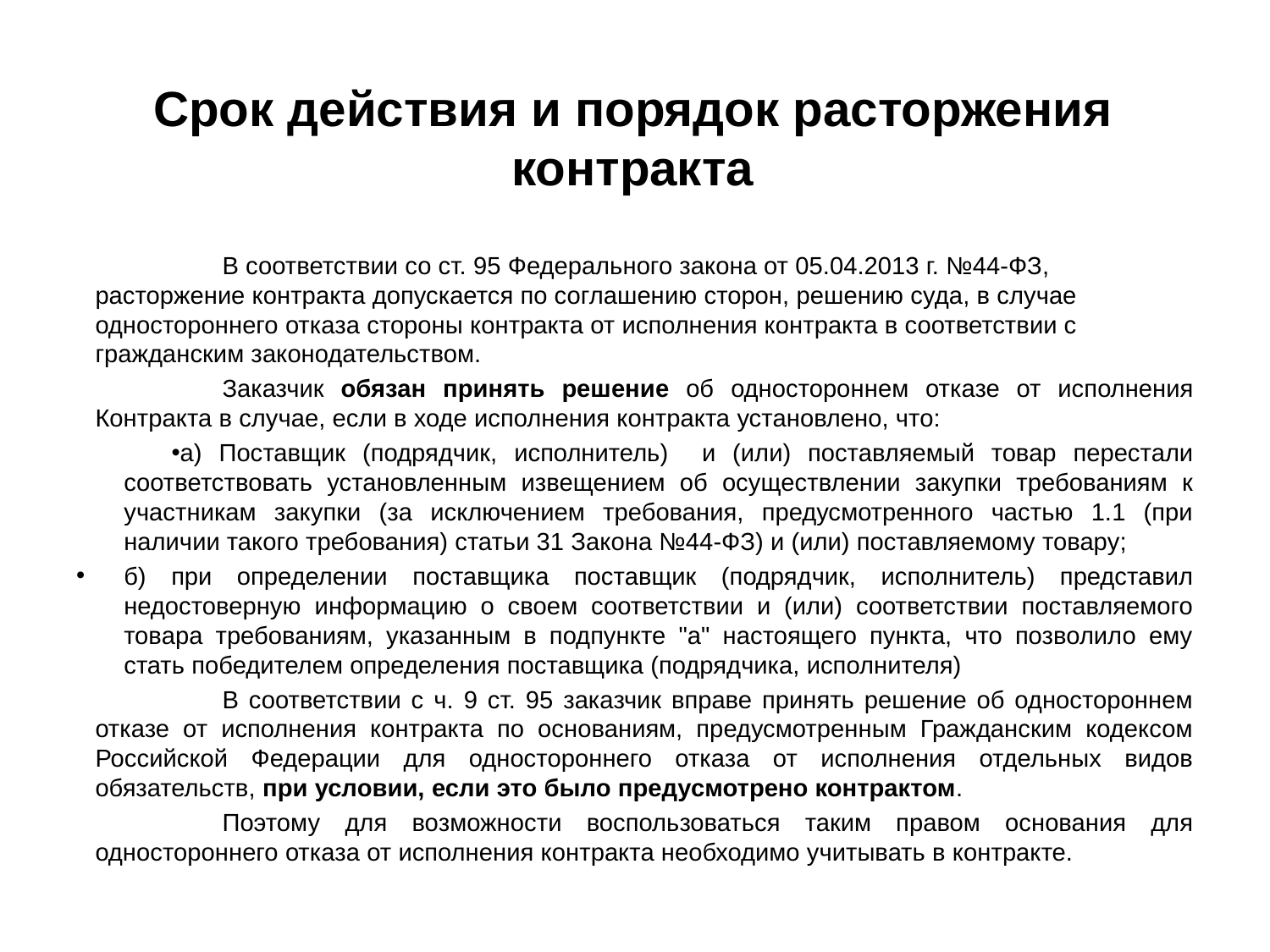

# Срок действия и порядок расторжения контракта
	В соответствии со ст. 95 Федерального закона от 05.04.2013 г. №44-ФЗ, расторжение контракта допускается по соглашению сторон, решению суда, в случае одностороннего отказа стороны контракта от исполнения контракта в соответствии с гражданским законодательством.
	Заказчик обязан принять решение об одностороннем отказе от исполнения Контракта в случае, если в ходе исполнения контракта установлено, что:
а) Поставщик (подрядчик, исполнитель)  и (или) поставляемый товар перестали соответствовать установленным извещением об осуществлении закупки требованиям к участникам закупки (за исключением требования, предусмотренного частью 1.1 (при наличии такого требования) статьи 31 Закона №44-ФЗ) и (или) поставляемому товару;
б) при определении поставщика поставщик (подрядчик, исполнитель) представил недостоверную информацию о своем соответствии и (или) соответствии поставляемого товара требованиям, указанным в подпункте "а" настоящего пункта, что позволило ему стать победителем определения поставщика (подрядчика, исполнителя)
	В соответствии с ч. 9 ст. 95 заказчик вправе принять решение об одностороннем отказе от исполнения контракта по основаниям, предусмотренным Гражданским кодексом Российской Федерации для одностороннего отказа от исполнения отдельных видов обязательств, при условии, если это было предусмотрено контрактом.
	Поэтому для возможности воспользоваться таким правом основания для одностороннего отказа от исполнения контракта необходимо учитывать в контракте.